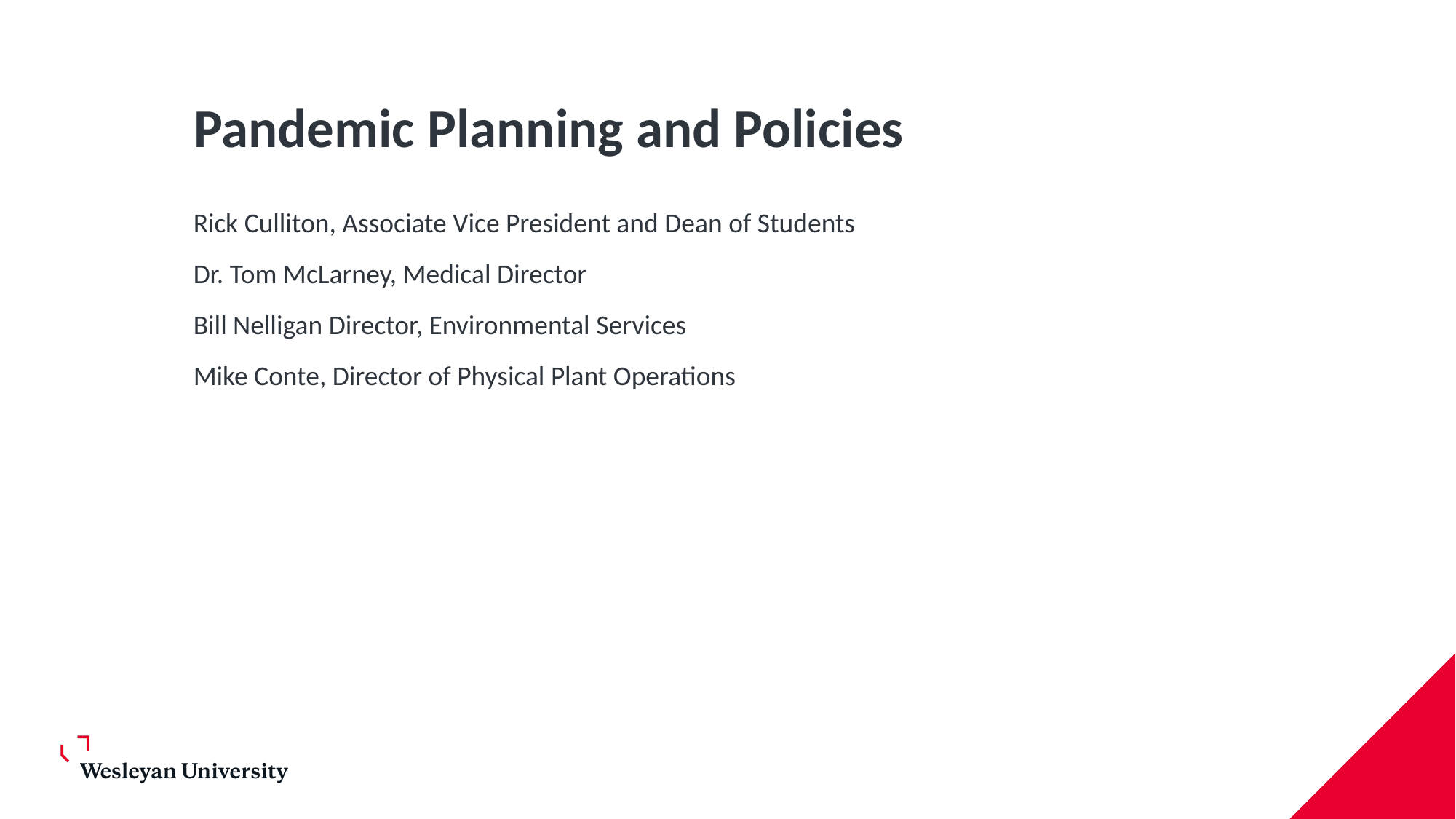

# Pandemic Planning and Policies
Rick Culliton, Associate Vice President and Dean of Students

Dr. Tom McLarney, Medical Director

Bill Nelligan Director, Environmental Services

Mike Conte, Director of Physical Plant Operations